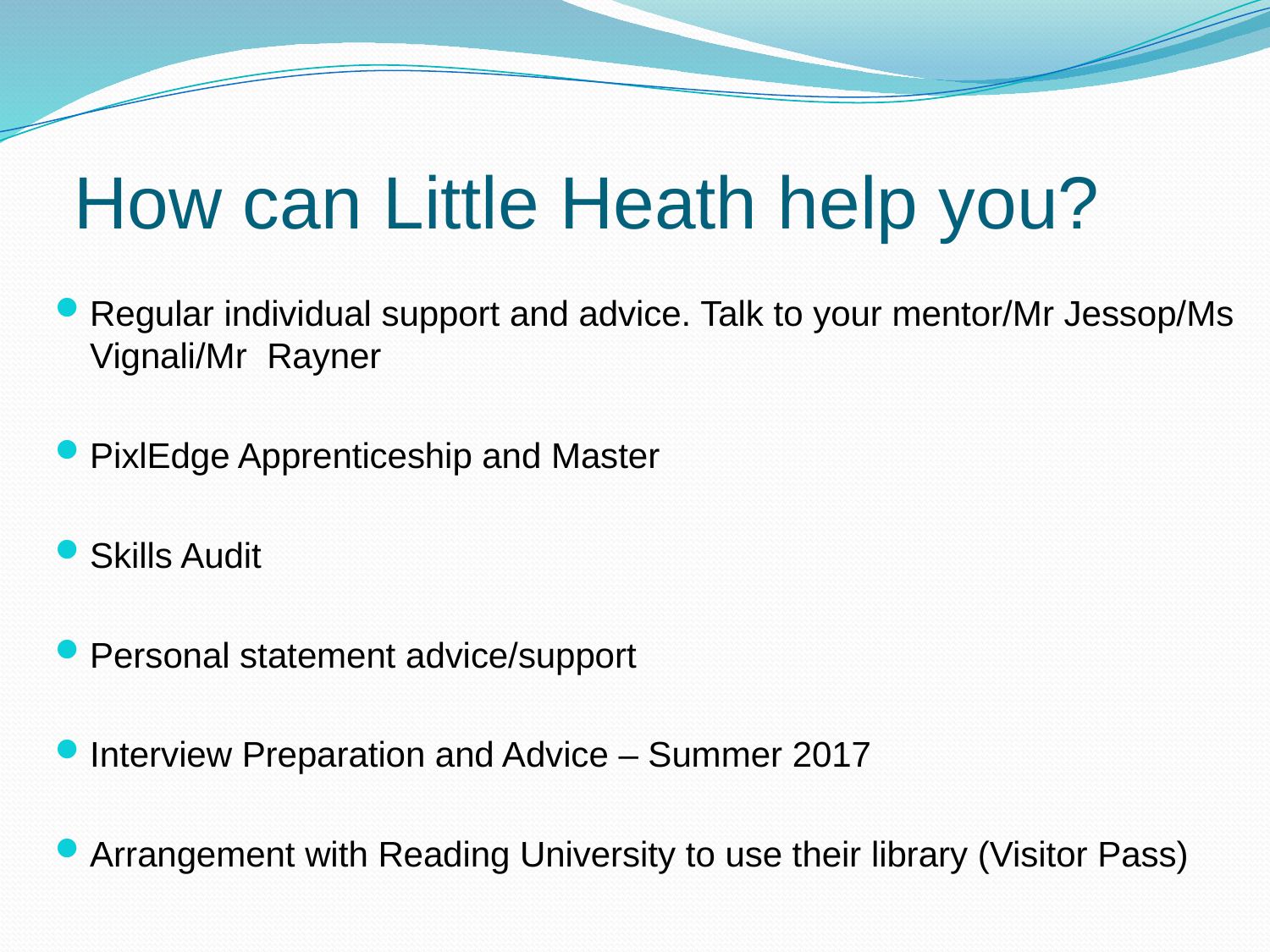

# How can Little Heath help you?

Regular individual support and advice. Talk to your mentor/Mr Jessop/Ms Vignali/Mr  Rayner

PixlEdge Apprenticeship and Master

Skills Audit

Personal statement advice/support

Interview Preparation and Advice – Summer 2017

Arrangement with Reading University to use their library (Visitor Pass)